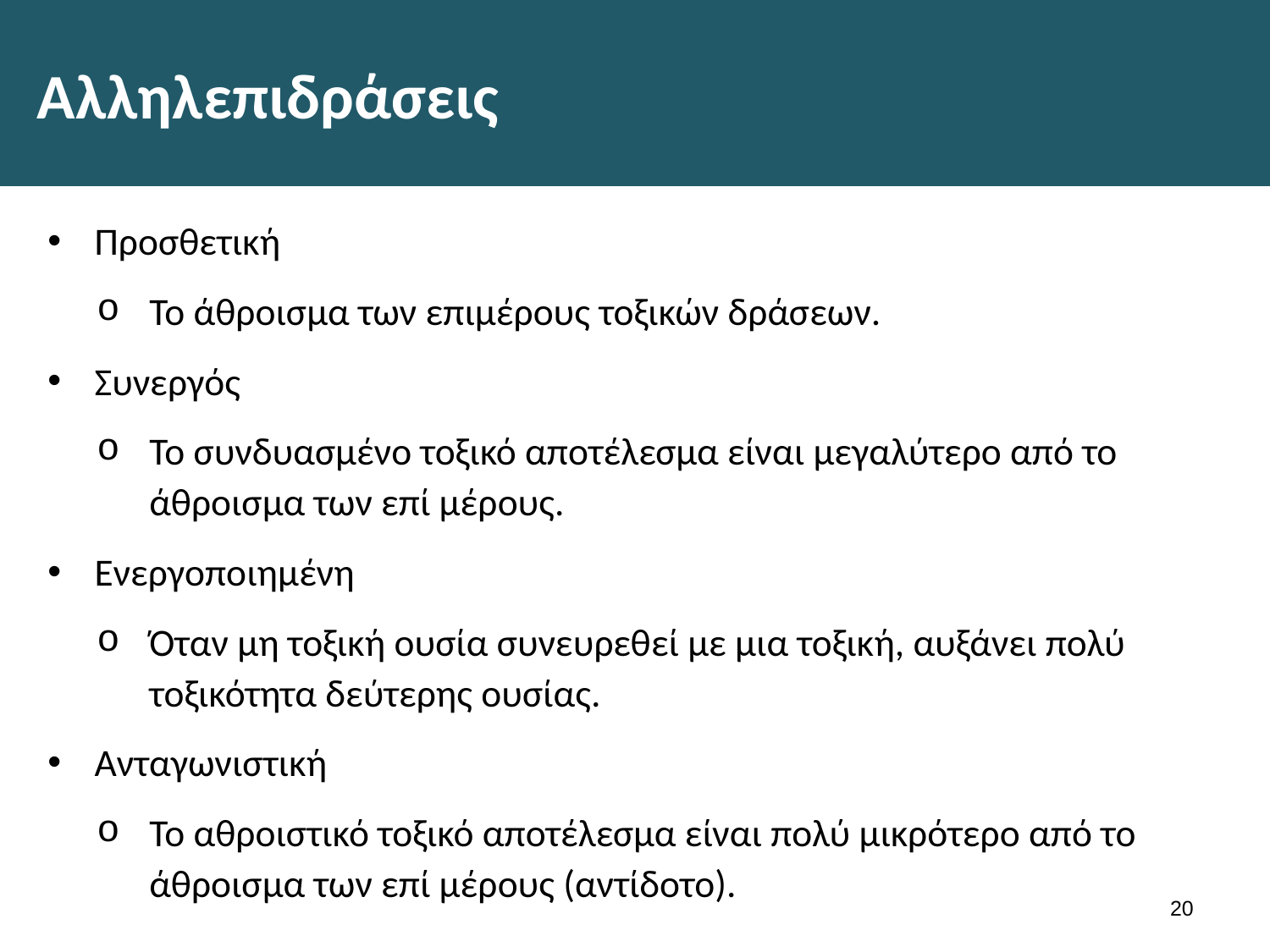

# Αλληλεπιδράσεις
Προσθετική
Το άθροισμα των επιμέρους τοξικών δράσεων.
Συνεργός
Το συνδυασμένο τοξικό αποτέλεσμα είναι μεγαλύτερο από το άθροισμα των επί μέρους.
Ενεργοποιημένη
Όταν μη τοξική ουσία συνευρεθεί με μια τοξική, αυξάνει πολύ τοξικότητα δεύτερης ουσίας.
Ανταγωνιστική
Το αθροιστικό τοξικό αποτέλεσμα είναι πολύ μικρότερο από το άθροισμα των επί μέρους (αντίδοτο).
20